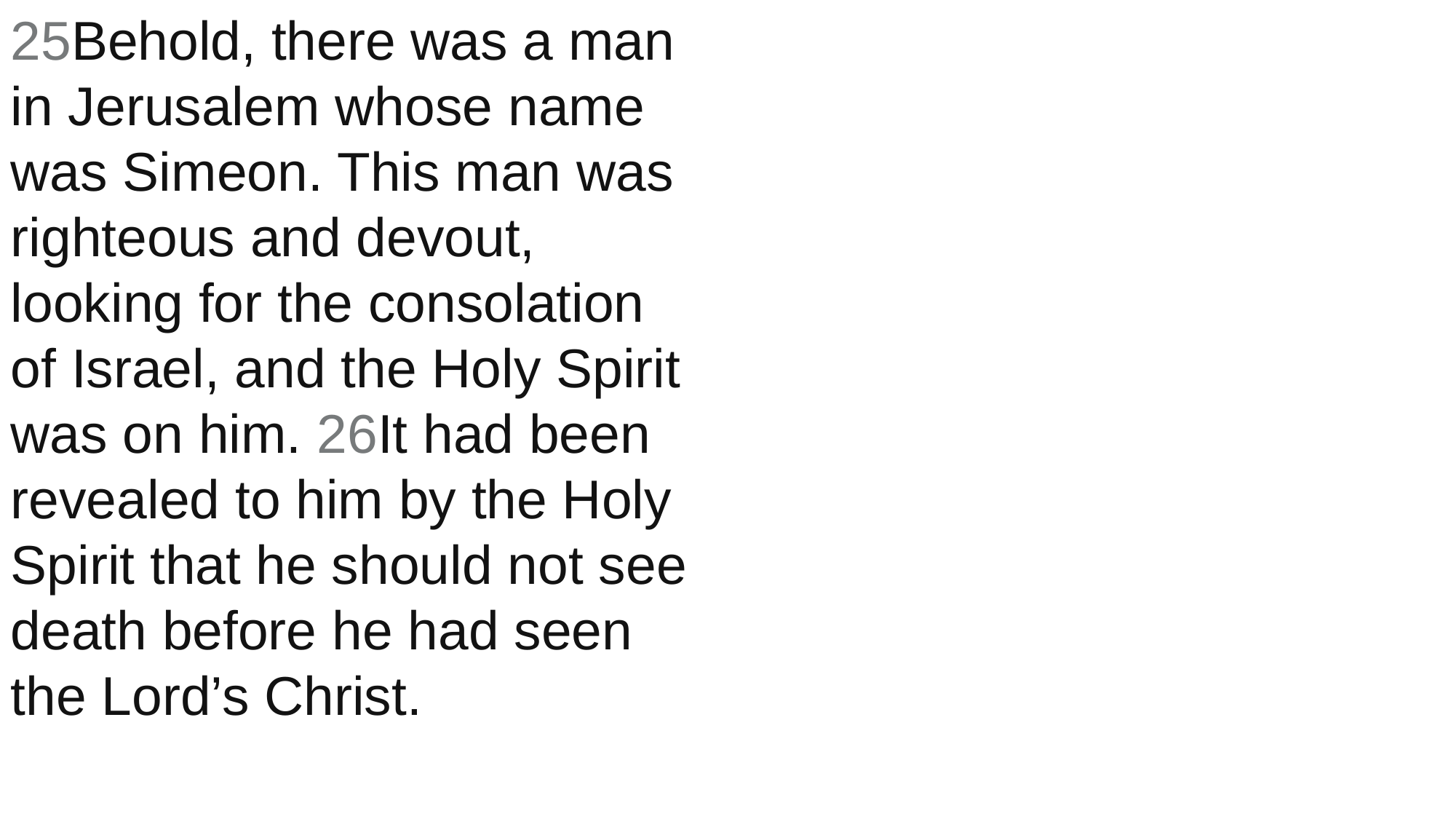

25Behold, there was a man in Jerusalem whose name was Simeon. This man was righteous and devout, looking for the consolation of Israel, and the Holy Spirit was on him. 26It had been revealed to him by the Holy Spirit that he should not see death before he had seen the Lord’s Christ.